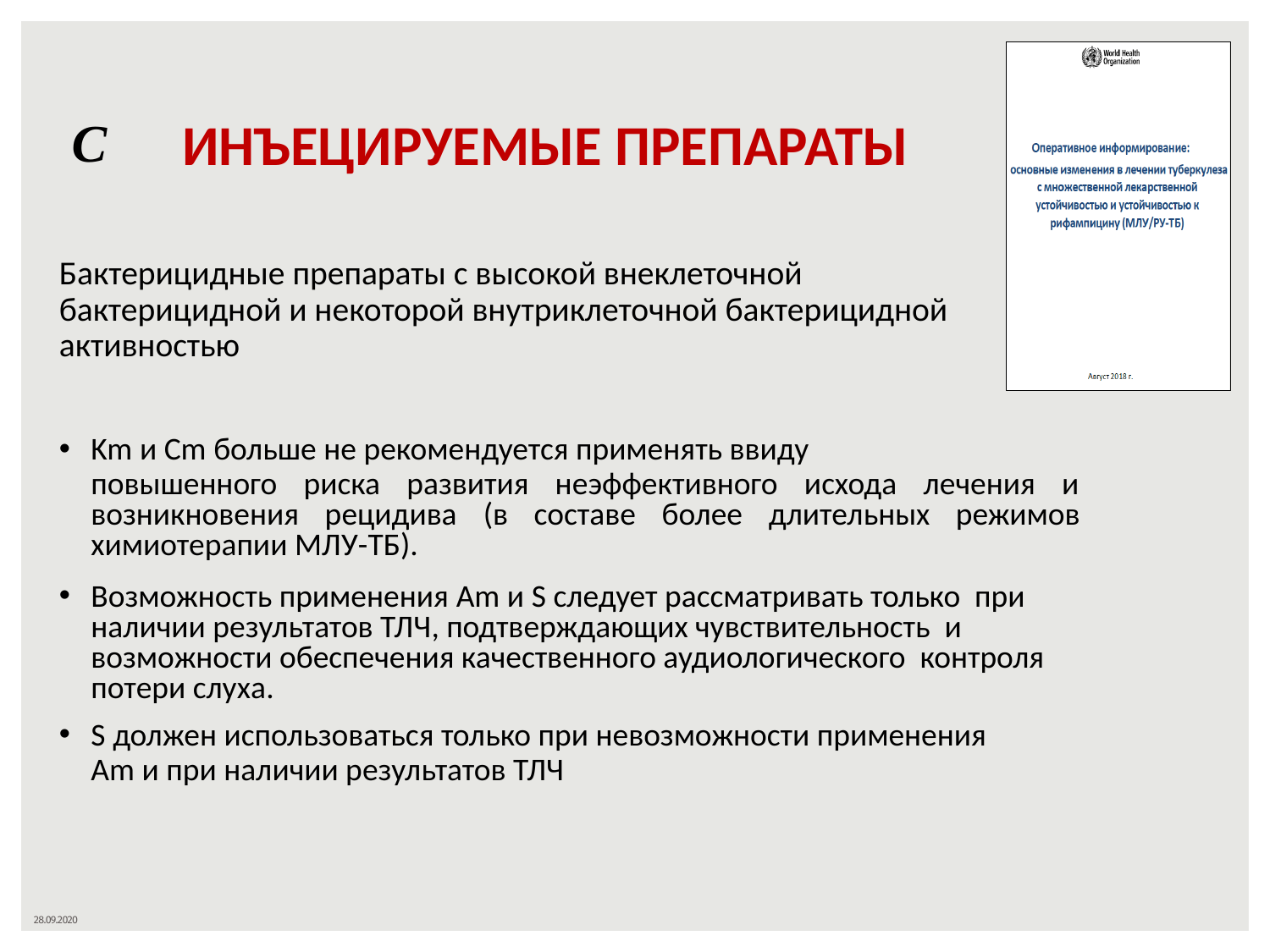

С
# ИНЪЕЦИРУЕМЫЕ ПРЕПАРАТЫ
Бактерицидные препараты с высокой внеклеточной
бактерицидной и некоторой внутриклеточной бактерицидной
активностью

Km и Cm больше не рекомендуется применять ввиду
повышенного риска развития неэффективного исхода лечения и  возникновения рецидива (в составе более длительных режимов  химиотерапии МЛУ-ТБ).
Возможность применения Am и S следует рассматривать только  при наличии результатов ТЛЧ, подтверждающих чувствительность  и возможности обеспечения качественного аудиологического  контроля потери слуха.
S должен использоваться только при невозможности применения
Am и при наличии результатов ТЛЧ
28.09.2020